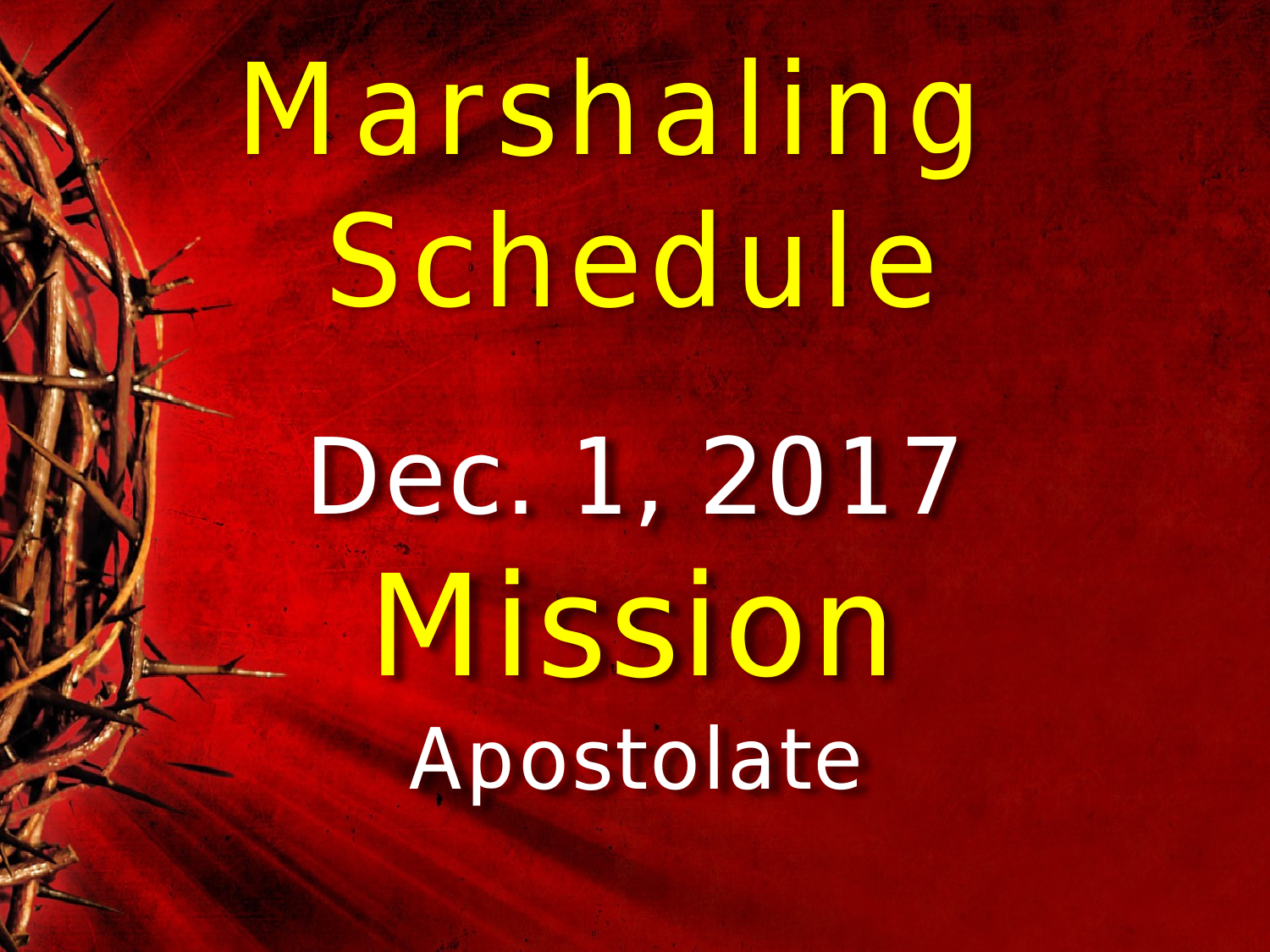

Marshaling
Schedule
Dec. 1, 2017
Mission
Apostolate